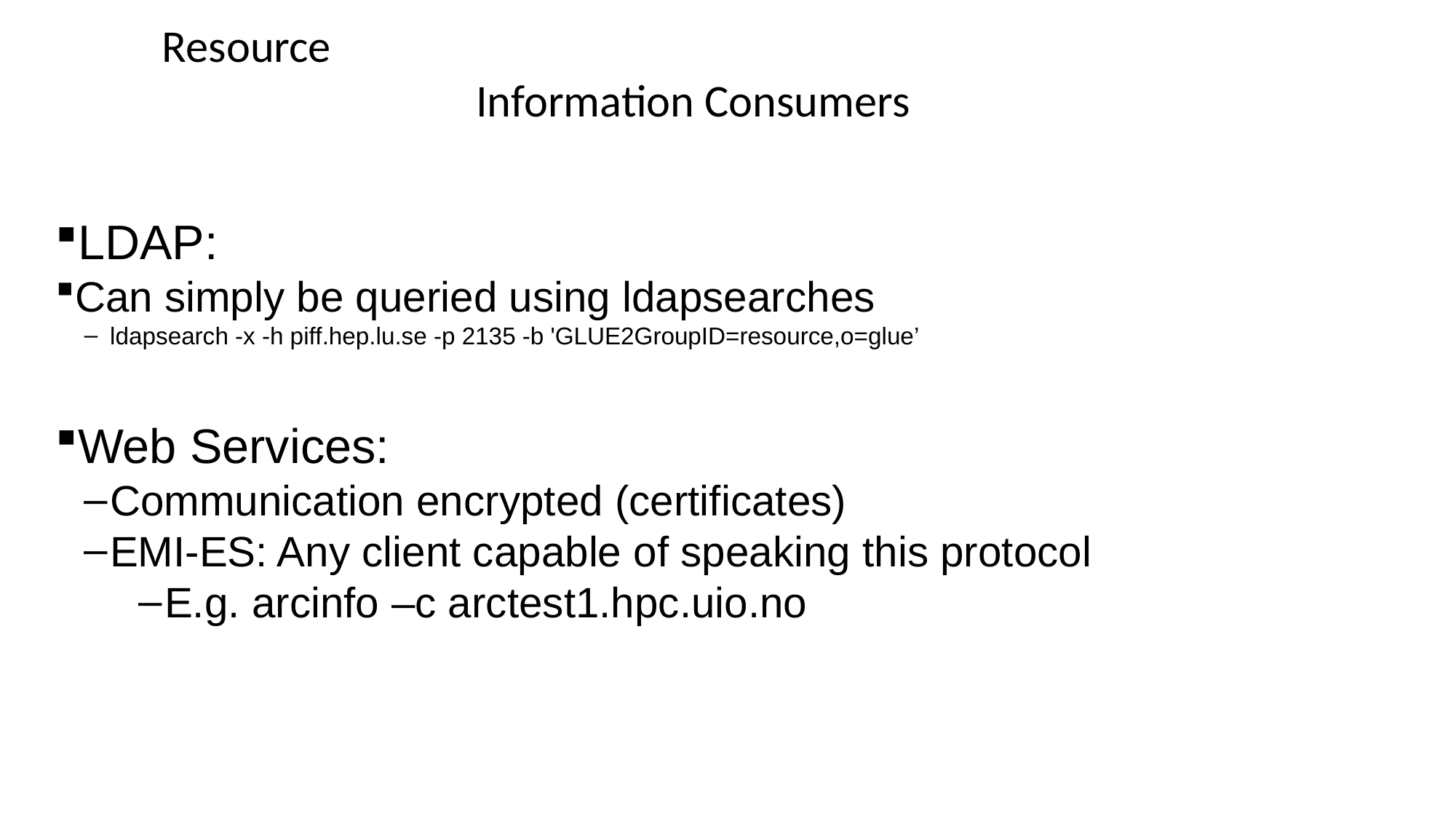

Resource
Information Consumers
LDAP:
Can simply be queried using ldapsearches
ldapsearch -x -h piff.hep.lu.se -p 2135 -b 'GLUE2GroupID=resource,o=glue’

Web Services:
Communication encrypted (certificates)
EMI-ES: Any client capable of speaking this protocol
E.g. arcinfo –c arctest1.hpc.uio.no